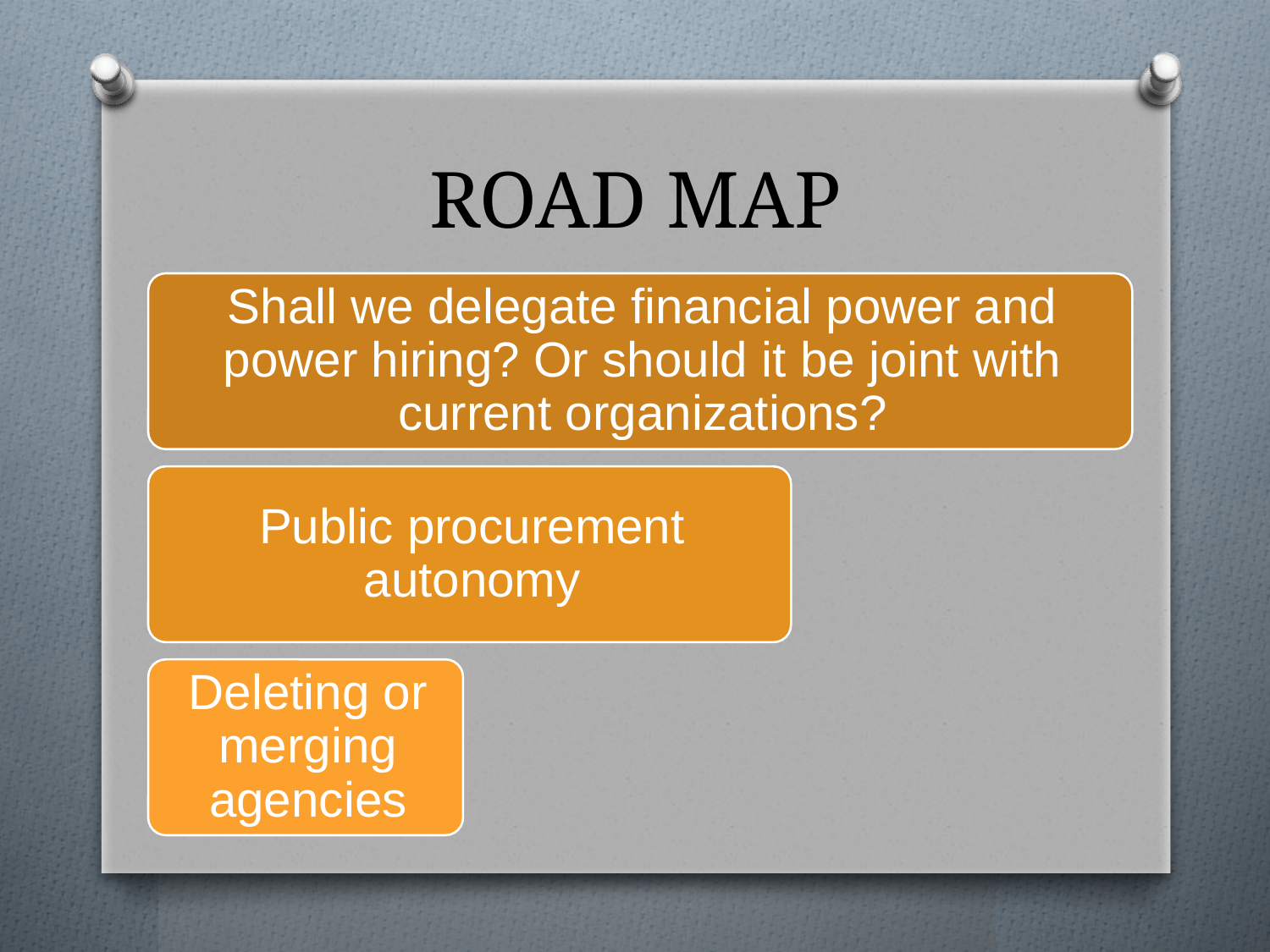

# ROAD MAP
Shall we delegate financial power and power hiring? Or should it be joint with current organizations?
Public procurement autonomy
Deleting or merging agencies